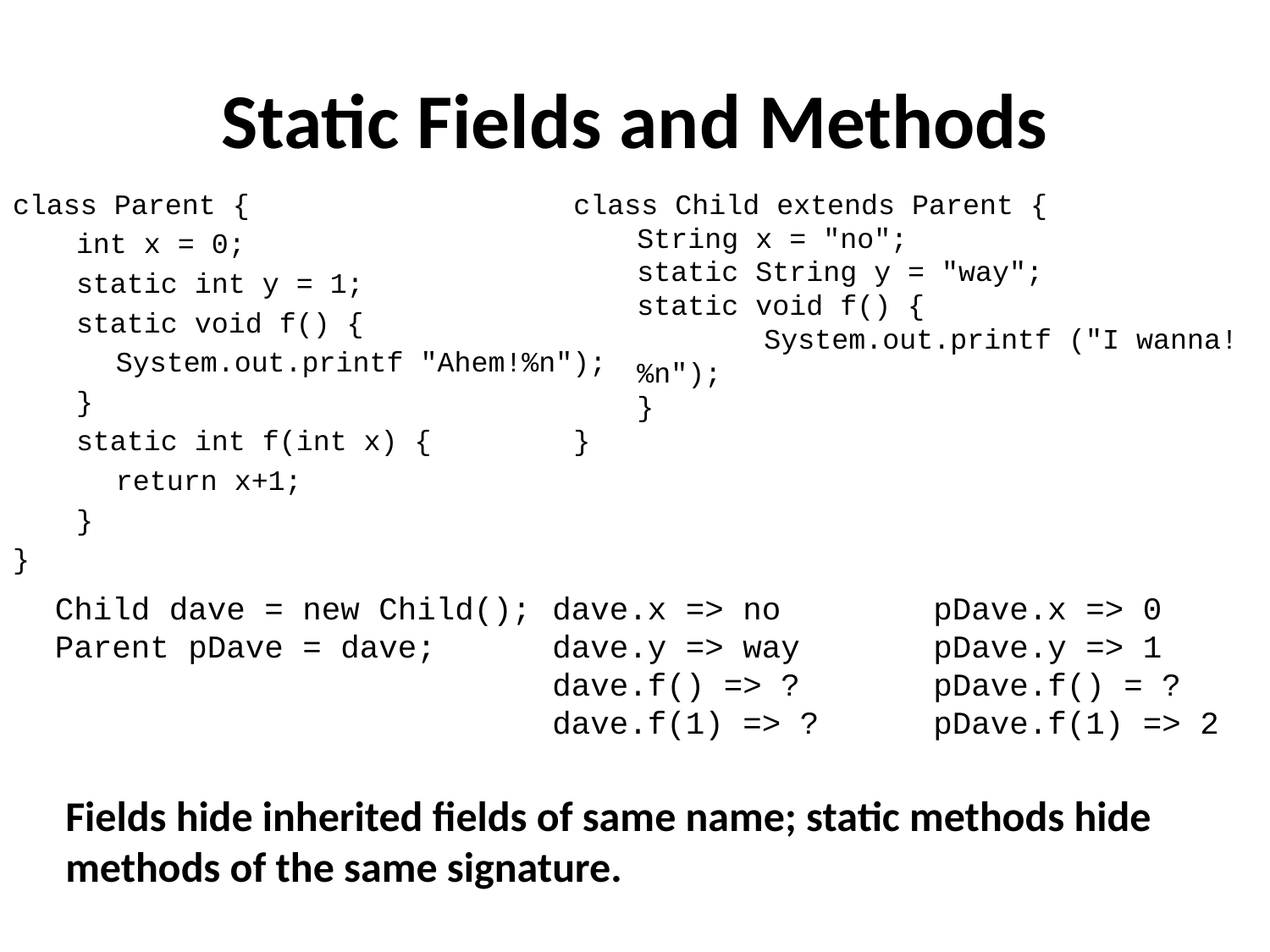

# Static Fields and Methods
class Parent {
int x = 0;
static int y = 1;
static void f() {
	System.out.printf "Ahem!%n");
}
static int f(int x) {
	return x+1;
}
}
class Child extends Parent {
String x = "no";
static String y = "way";
static void f() {
	System.out.printf ("I wanna!%n");
}
}
Child dave = new Child();
Parent pDave = dave;
dave.x => no		pDave.x => 0
dave.y => way		pDave.y => 1
dave.f() => ?		pDave.f() = ?
dave.f(1) => ?	pDave.f(1) => 2
Fields hide inherited fields of same name; static methods hide methods of the same signature.